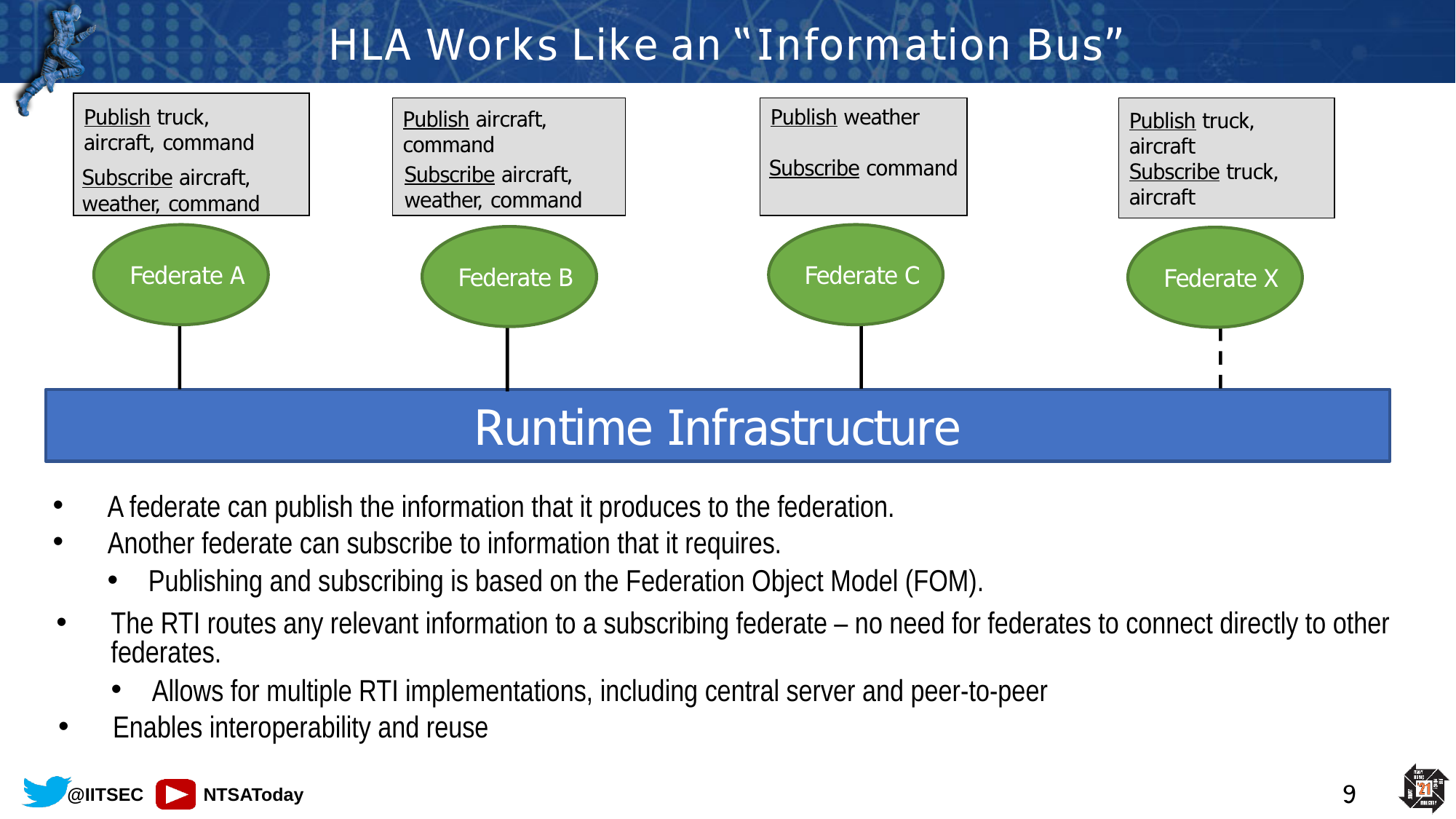

# HLA Works Like an “Information Bus”
Publish truck,
aircraft, command

Publish aircraft,
command

Publish weather

Publish truck,
aircraft
Subscribe truck,
aircraft

Subscribe aircraft,
weather, command

Subscribe aircraft,
weather, command
Subscribe command
Federate A
Federate C
Federate B
Federate X

Runtime Infrastructure
A federate can publish the information that it produces to the federation.
  Another federate can subscribe to information that it requires.
Publishing and subscribing is based on the Federation Object Model (FOM).
The RTI routes any relevant information to a subscribing federate – no need for federates to connect directly to other federates.
Allows for multiple RTI implementations, including central server and peer-to-peer
Enables interoperability and reuse
9